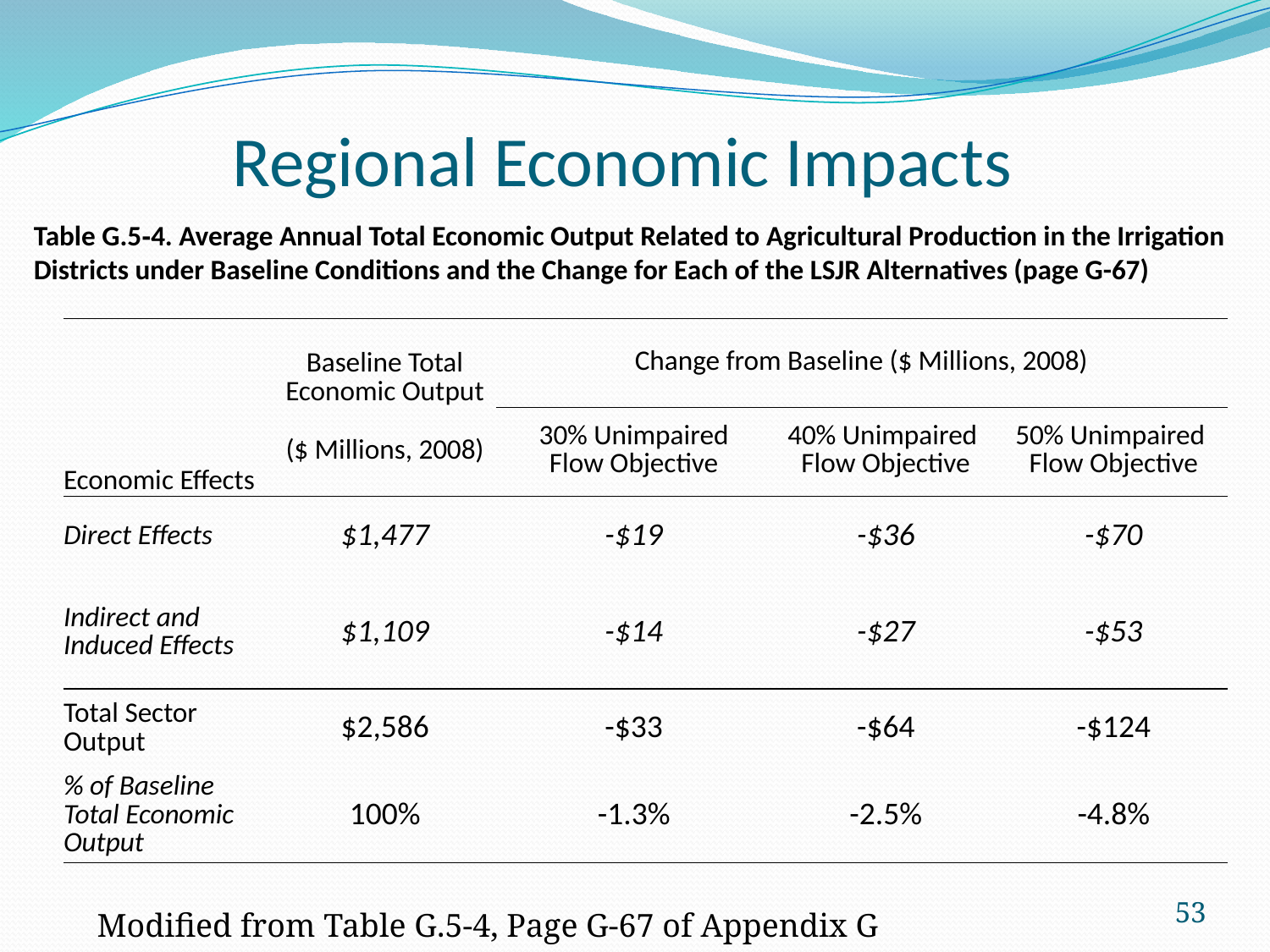

# Regional Economic Impacts
Table G.5‑4. Average Annual Total Economic Output Related to Agricultural Production in the Irrigation Districts under Baseline Conditions and the Change for Each of the LSJR Alternatives (page G-67)
| Economic Effects | Baseline Total Economic Output | Change from Baseline ($ Millions, 2008) |  |  |
| --- | --- | --- | --- | --- |
|  | ($ Millions, 2008) | 30% Unimpaired Flow Objective | 40% Unimpaired Flow Objective | 50% Unimpaired Flow Objective |
| Direct Effects | $1,477 | -$19 | -$36 | -$70 |
| Indirect and Induced Effects | $1,109 | -$14 | -$27 | -$53 |
| Total Sector Output | $2,586 | -$33 | -$64 | -$124 |
| % of Baseline Total Economic Output | 100% | -1.3% | -2.5% | -4.8% |
53
Modified from Table G.5-4, Page G-67 of Appendix G